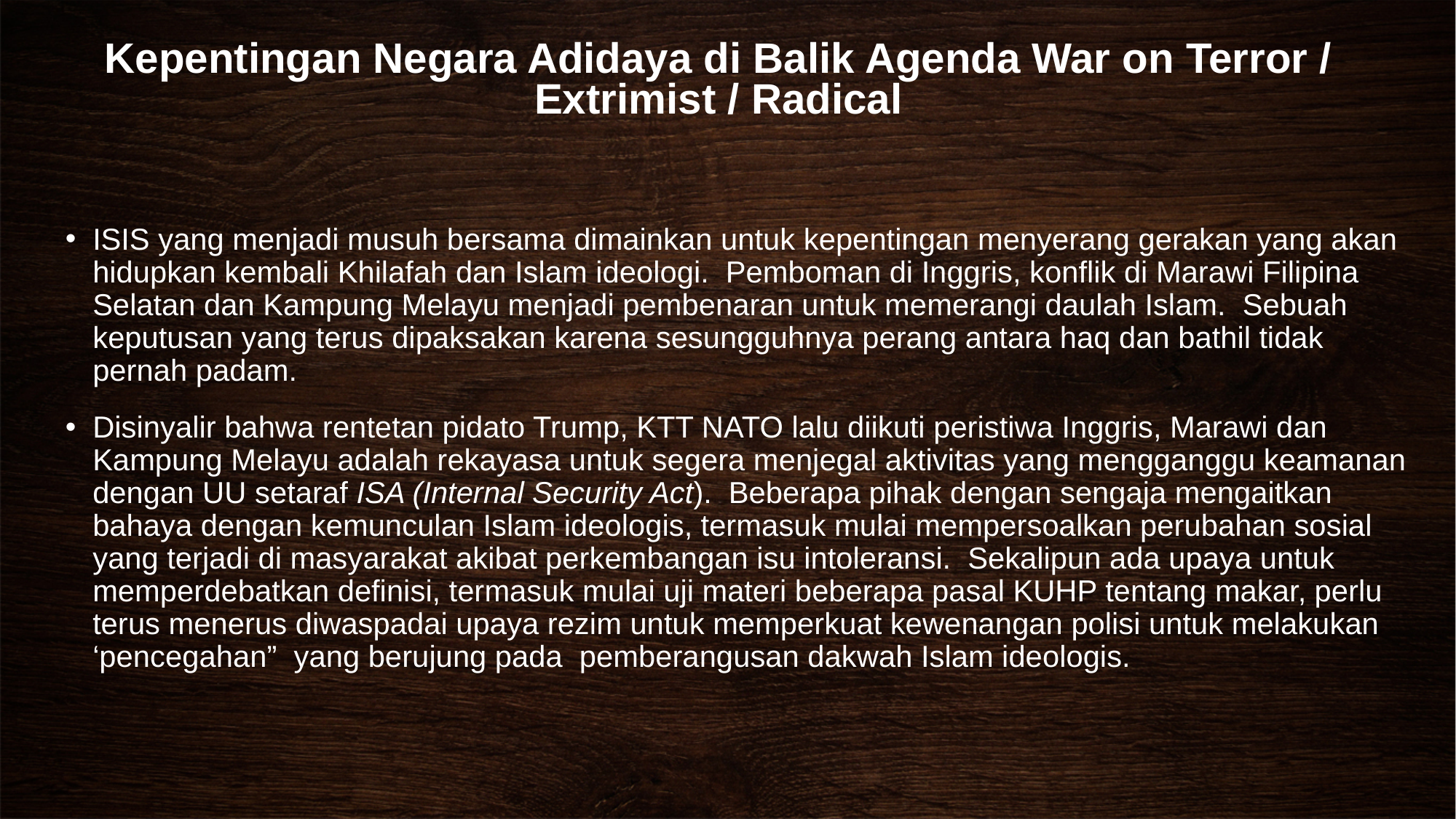

# Kepentingan Negara Adidaya di Balik Agenda War on Terror / Extrimist / Radical
ISIS yang menjadi musuh bersama dimainkan untuk kepentingan menyerang gerakan yang akan hidupkan kembali Khilafah dan Islam ideologi.  Pemboman di Inggris, konflik di Marawi Filipina Selatan dan Kampung Melayu menjadi pembenaran untuk memerangi daulah Islam.  Sebuah keputusan yang terus dipaksakan karena sesungguhnya perang antara haq dan bathil tidak pernah padam.
Disinyalir bahwa rentetan pidato Trump, KTT NATO lalu diikuti peristiwa Inggris, Marawi dan Kampung Melayu adalah rekayasa untuk segera menjegal aktivitas yang mengganggu keamanan dengan UU setaraf ISA (Internal Security Act).  Beberapa pihak dengan sengaja mengaitkan bahaya dengan kemunculan Islam ideologis, termasuk mulai mempersoalkan perubahan sosial yang terjadi di masyarakat akibat perkembangan isu intoleransi.  Sekalipun ada upaya untuk memperdebatkan definisi, termasuk mulai uji materi beberapa pasal KUHP tentang makar, perlu terus menerus diwaspadai upaya rezim untuk memperkuat kewenangan polisi untuk melakukan ‘pencegahan”  yang berujung pada  pemberangusan dakwah Islam ideologis.